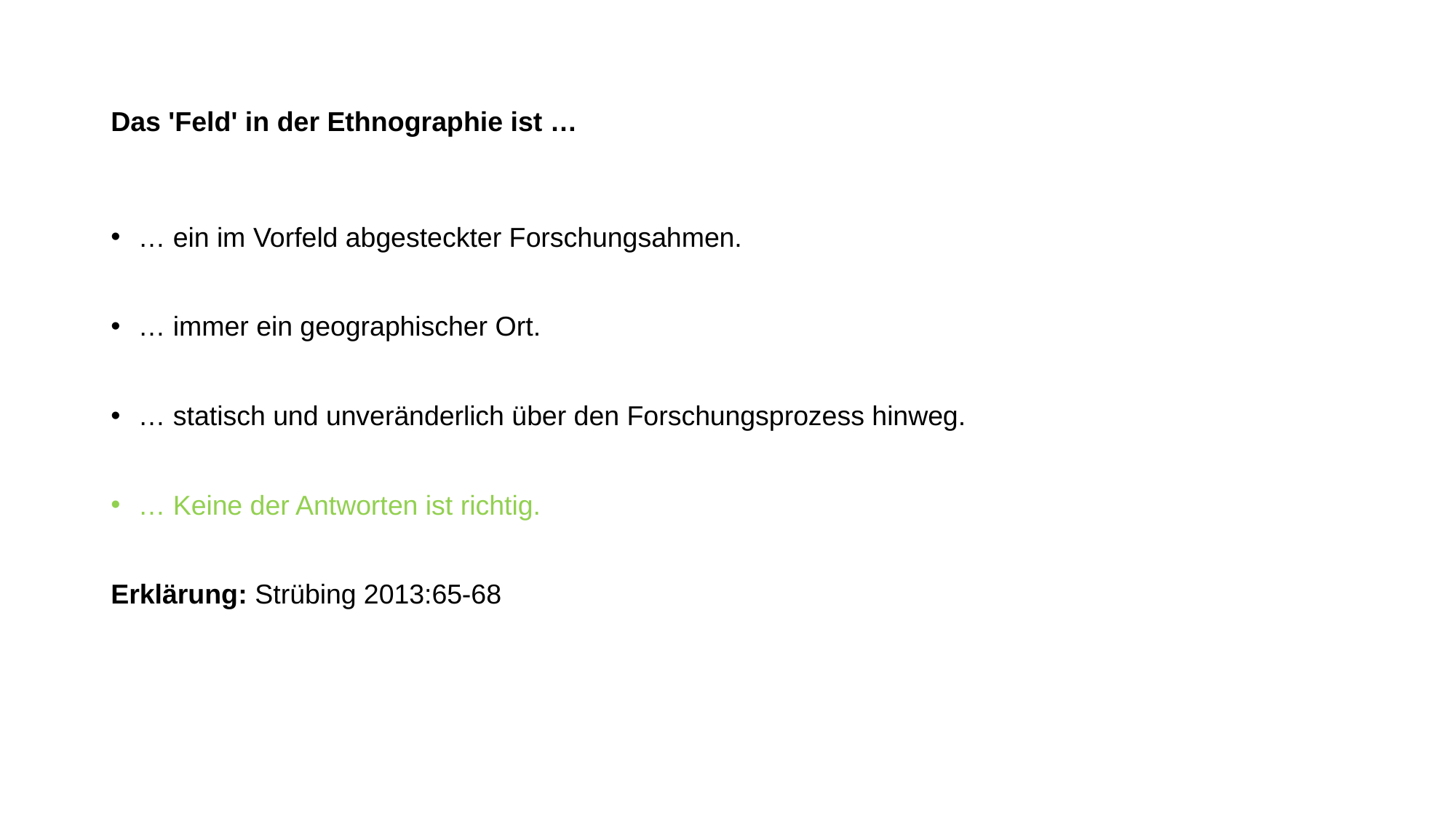

# Das 'Feld' in der Ethnographie ist …
… ein im Vorfeld abgesteckter Forschungsahmen.

… immer ein geographischer Ort.

… statisch und unveränderlich über den Forschungsprozess hinweg.

… Keine der Antworten ist richtig.

Erklärung: Strübing 2013:65-68